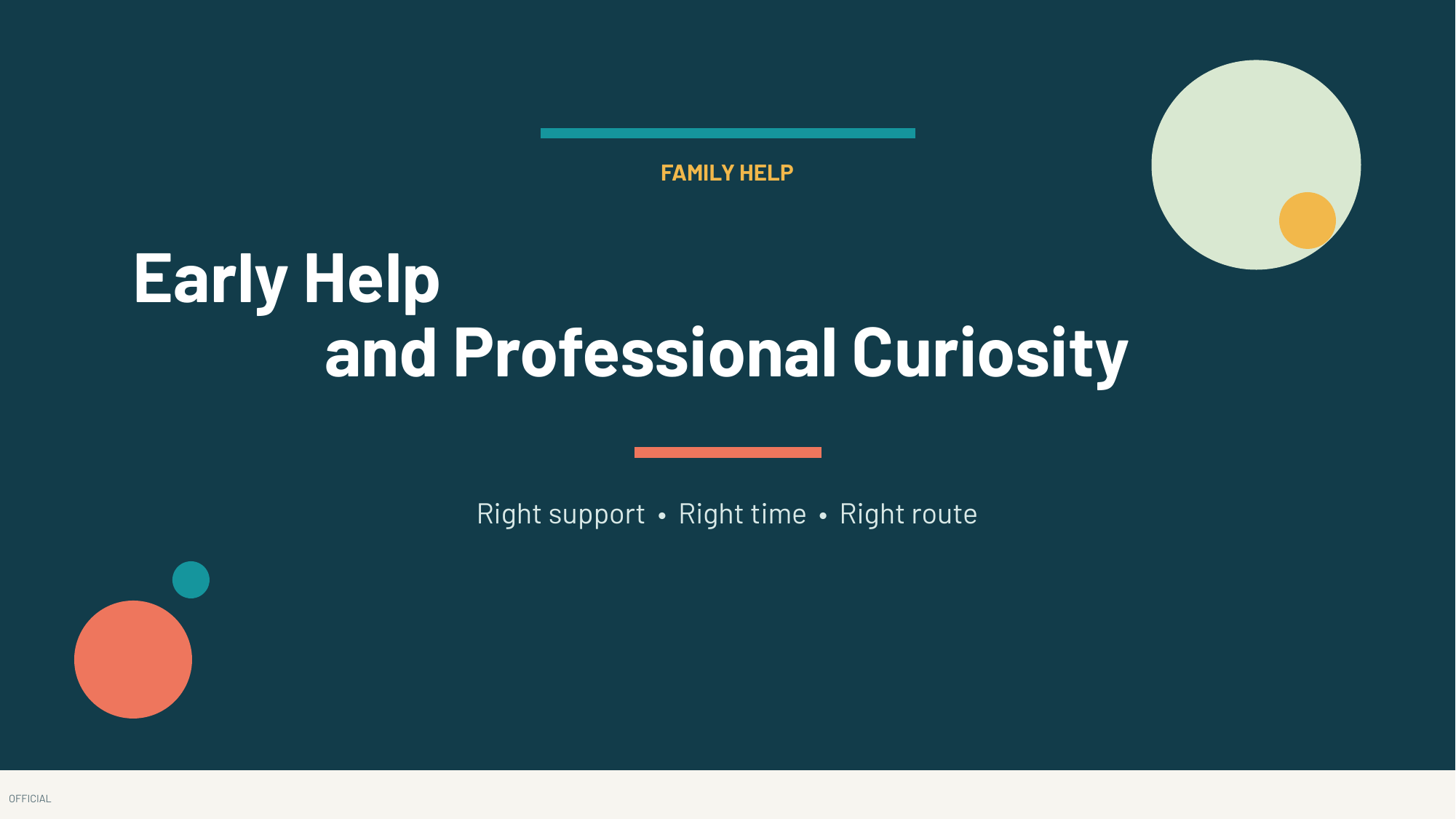

FAMILY HELP

Early Help
and Professional Curiosity

Right support  •  Right time  •  Right route

OFFICIAL